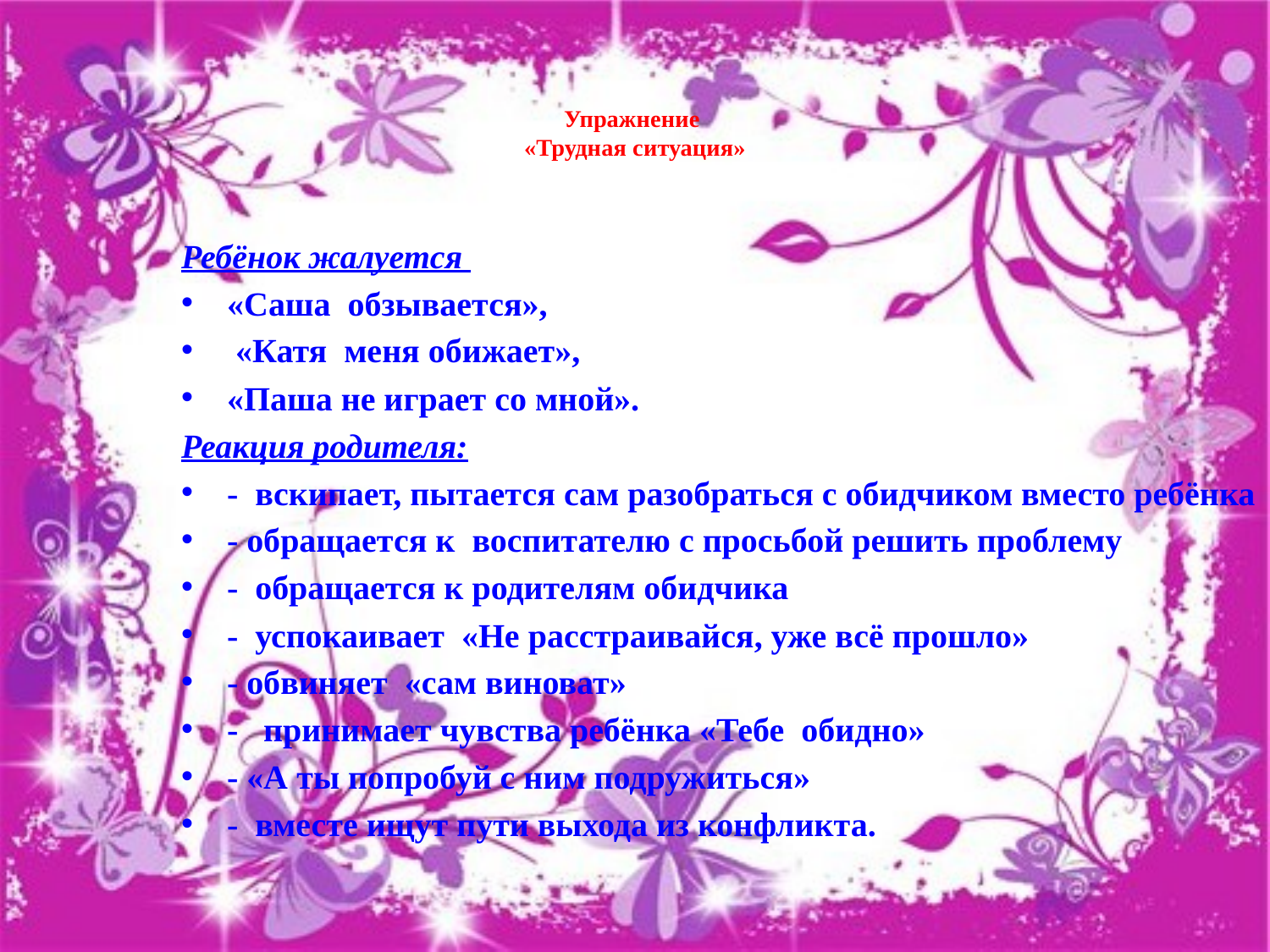

# Упражнение «Трудная ситуация»
Ребёнок жалуется
«Саша  обзывается»,
 «Катя  меня обижает»,
«Паша не играет со мной».
Реакция родителя:
-  вскипает, пытается сам разобраться с обидчиком вместо ребёнка
- обращается к  воспитателю с просьбой решить проблему
-  обращается к родителям обидчика
-  успокаивает  «Не расстраивайся, уже всё прошло»
- обвиняет  «сам виноват»
-   принимает чувства ребёнка «Тебе  обидно»
- «А ты попробуй с ним подружиться»
-  вместе ищут пути выхода из конфликта.